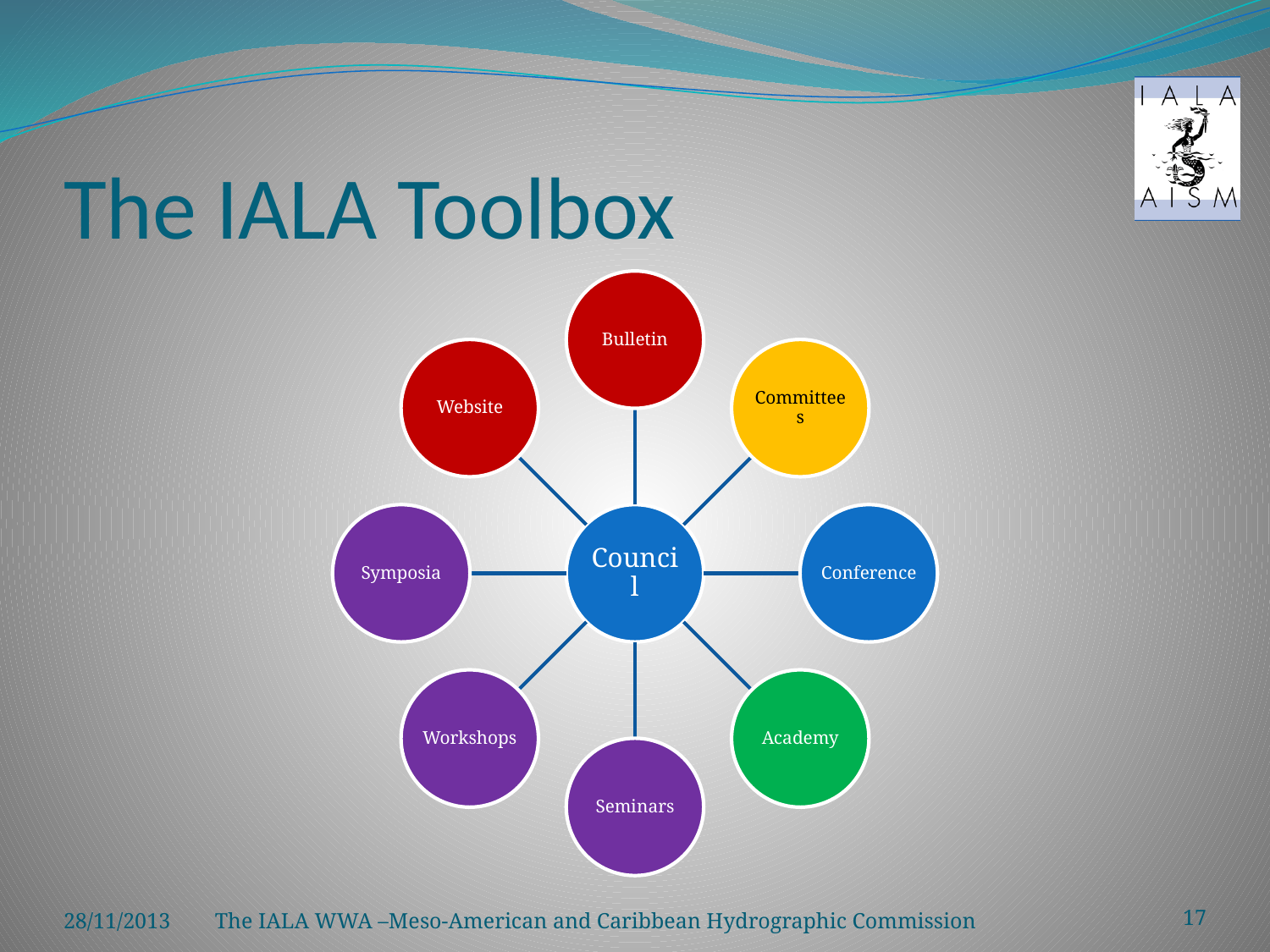

# The IALA Toolbox
Council

Bulletin

Committees

Conference

Academy

Seminars

Workshops

Symposia

Website
28/11/2013
The IALA WWA –Meso-American and Caribbean Hydrographic Commission
17